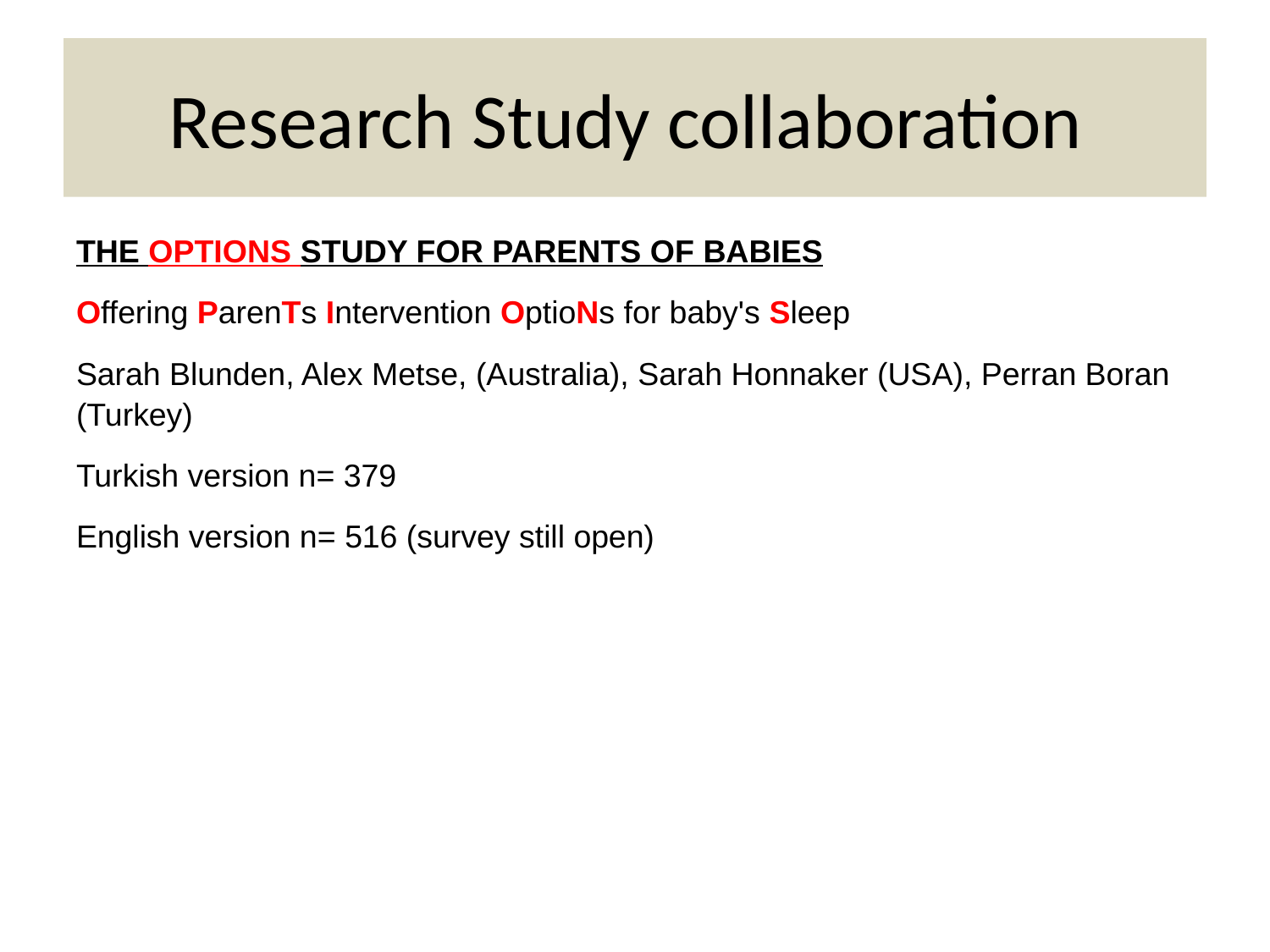

# Research Study collaboration
THE OPTIONS STUDY FOR PARENTS OF BABIES
Offering ParenTs Intervention OptioNs for baby's Sleep
Sarah Blunden, Alex Metse, (Australia), Sarah Honnaker (USA), Perran Boran (Turkey)
Turkish version n= 379
English version n= 516 (survey still open)